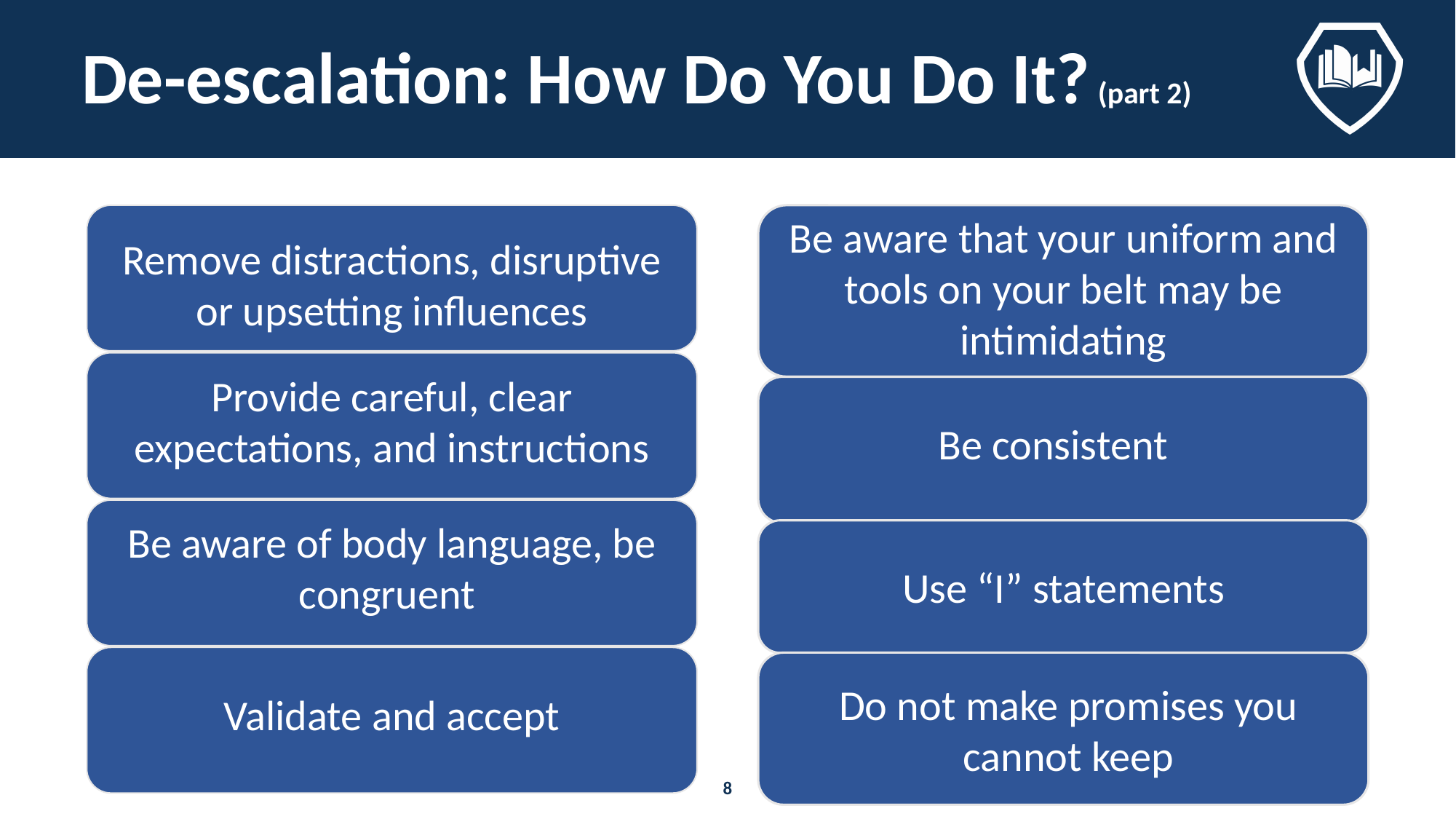

# De-escalation: How Do You Do It? (part 2)

Remove distractions, disruptive or upsetting influences
Be aware that your uniform and tools on your belt may be intimidating
Provide careful, clear expectations, and instructions
Be consistent
Be aware of body language, be congruent
Use “I” statements
Validate and accept
Do not make promises you cannot keep